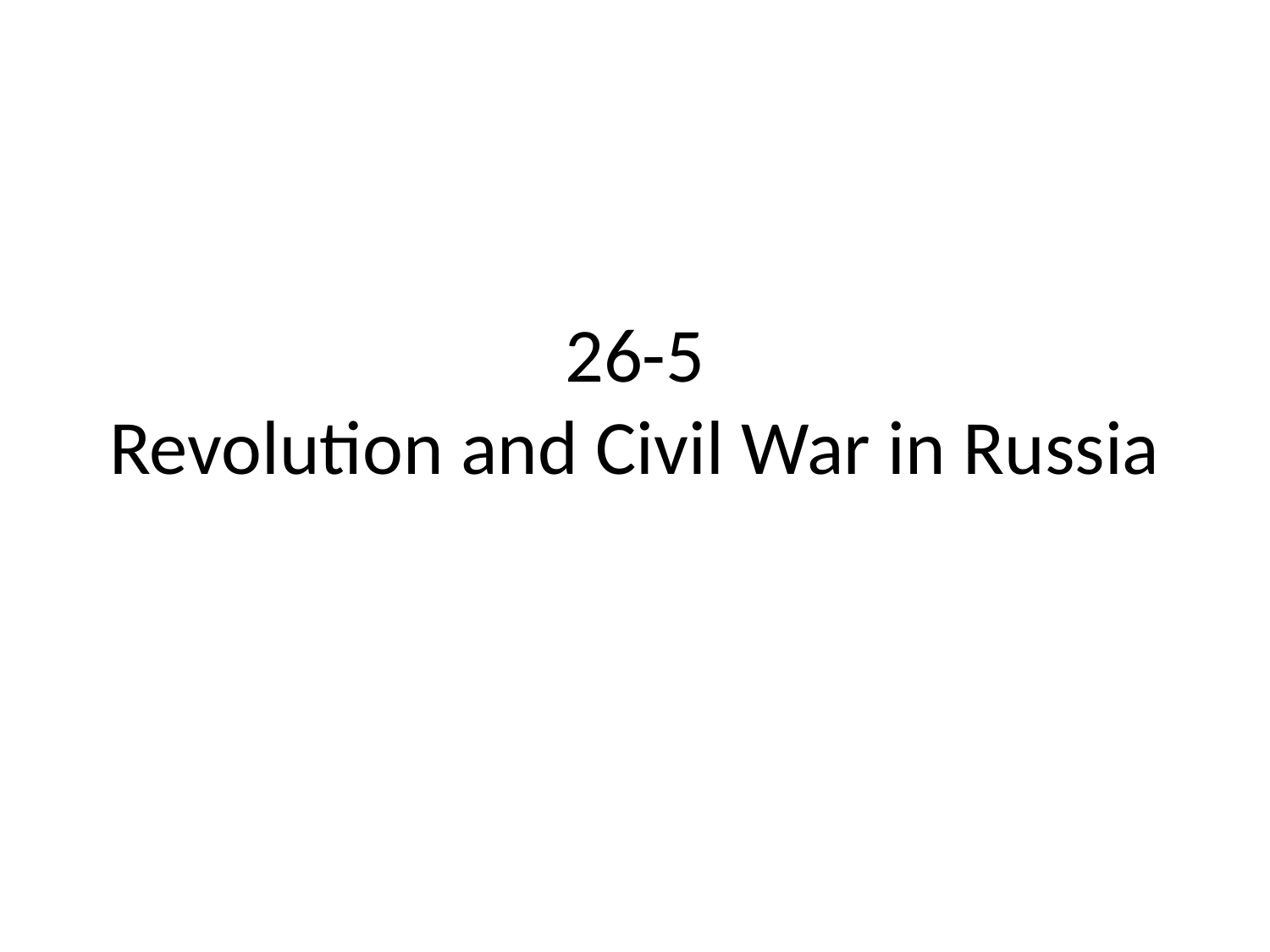

# 26-5 Revolution and Civil War in Russia